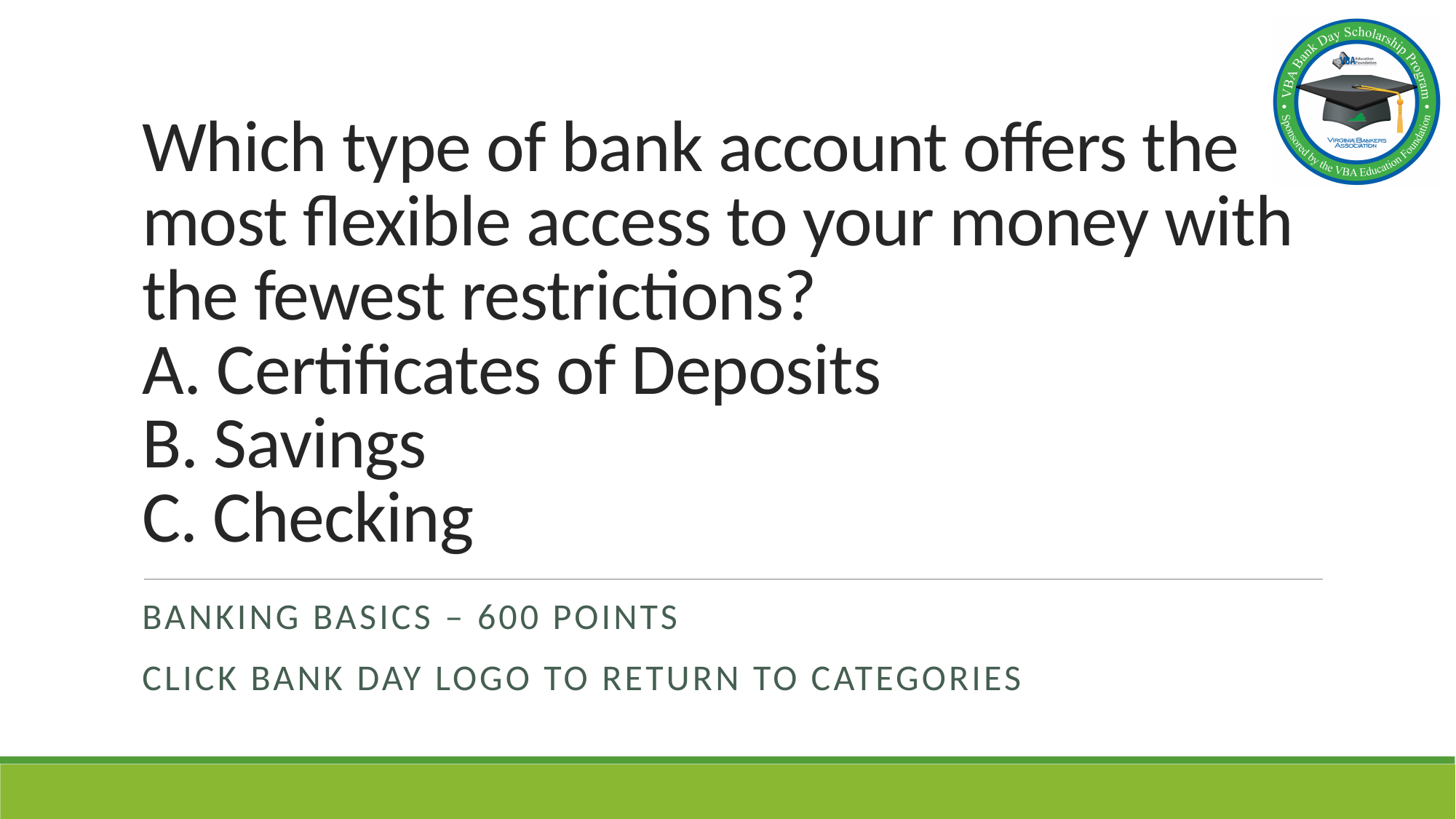

# Which type of bank account offers the most flexible access to your money with the fewest restrictions? A. Certificates of Deposits B. Savings C. Checking
Banking basics – 600 points
Click bank day logo to return to categories